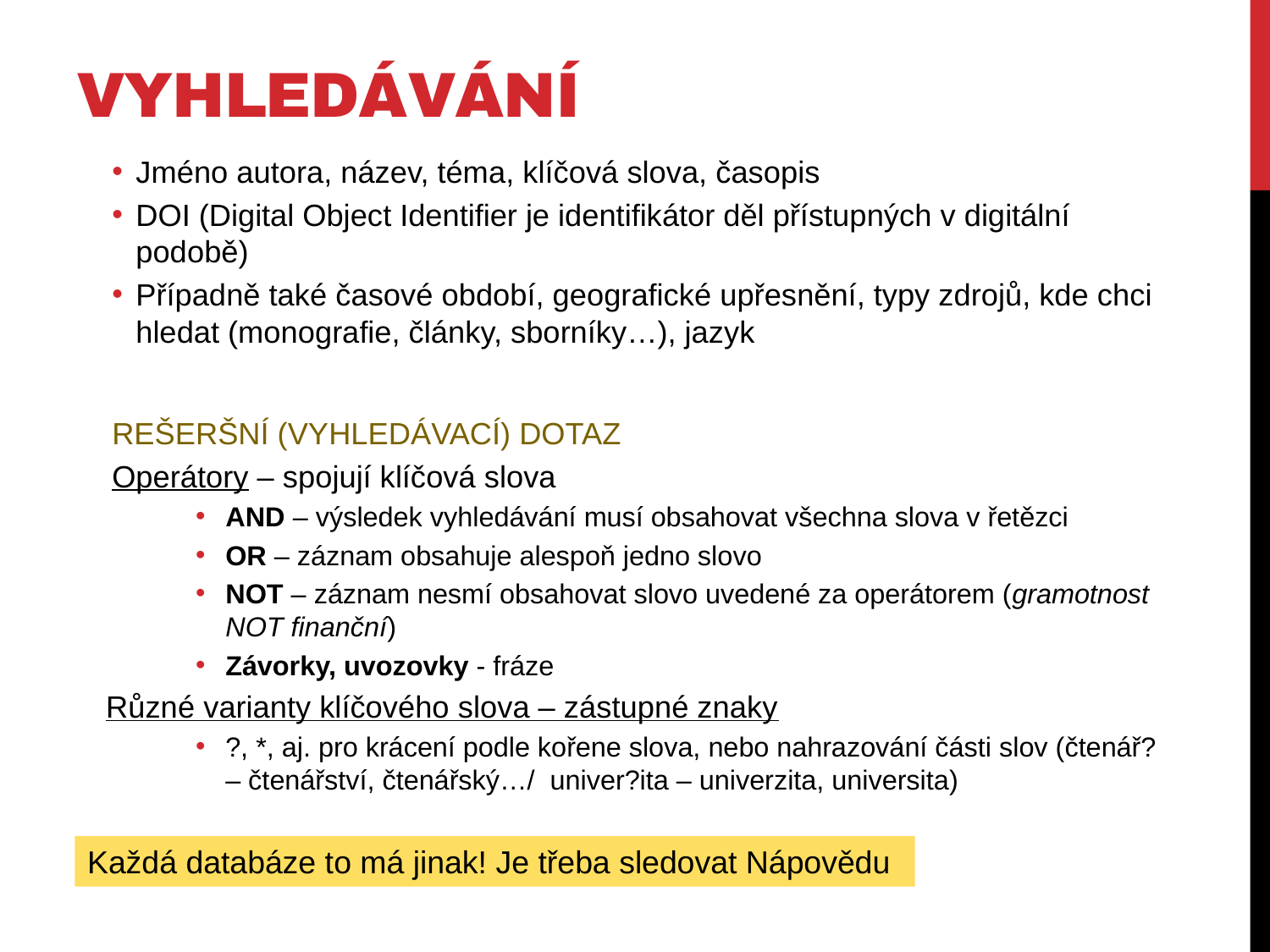

# VYHLEDÁVÁNÍ
Jméno autora, název, téma, klíčová slova, časopis
DOI (Digital Object Identifier je identifikátor děl přístupných v digitální podobě)
Případně také časové období, geografické upřesnění, typy zdrojů, kde chci hledat (monografie, články, sborníky…), jazyk

REŠERŠNÍ (VYHLEDÁVACÍ) DOTAZ
Operátory – spojují klíčová slova
AND – výsledek vyhledávání musí obsahovat všechna slova v řetězci
OR – záznam obsahuje alespoň jedno slovo
NOT – záznam nesmí obsahovat slovo uvedené za operátorem (gramotnost NOT finanční)
Závorky, uvozovky - fráze
Různé varianty klíčového slova – zástupné znaky
?, *, aj. pro krácení podle kořene slova, nebo nahrazování části slov (čtenář? – čtenářství, čtenářský…/  univer?ita – univerzita, universita)

Každá databáze to má jinak! Je třeba sledovat Nápovědu